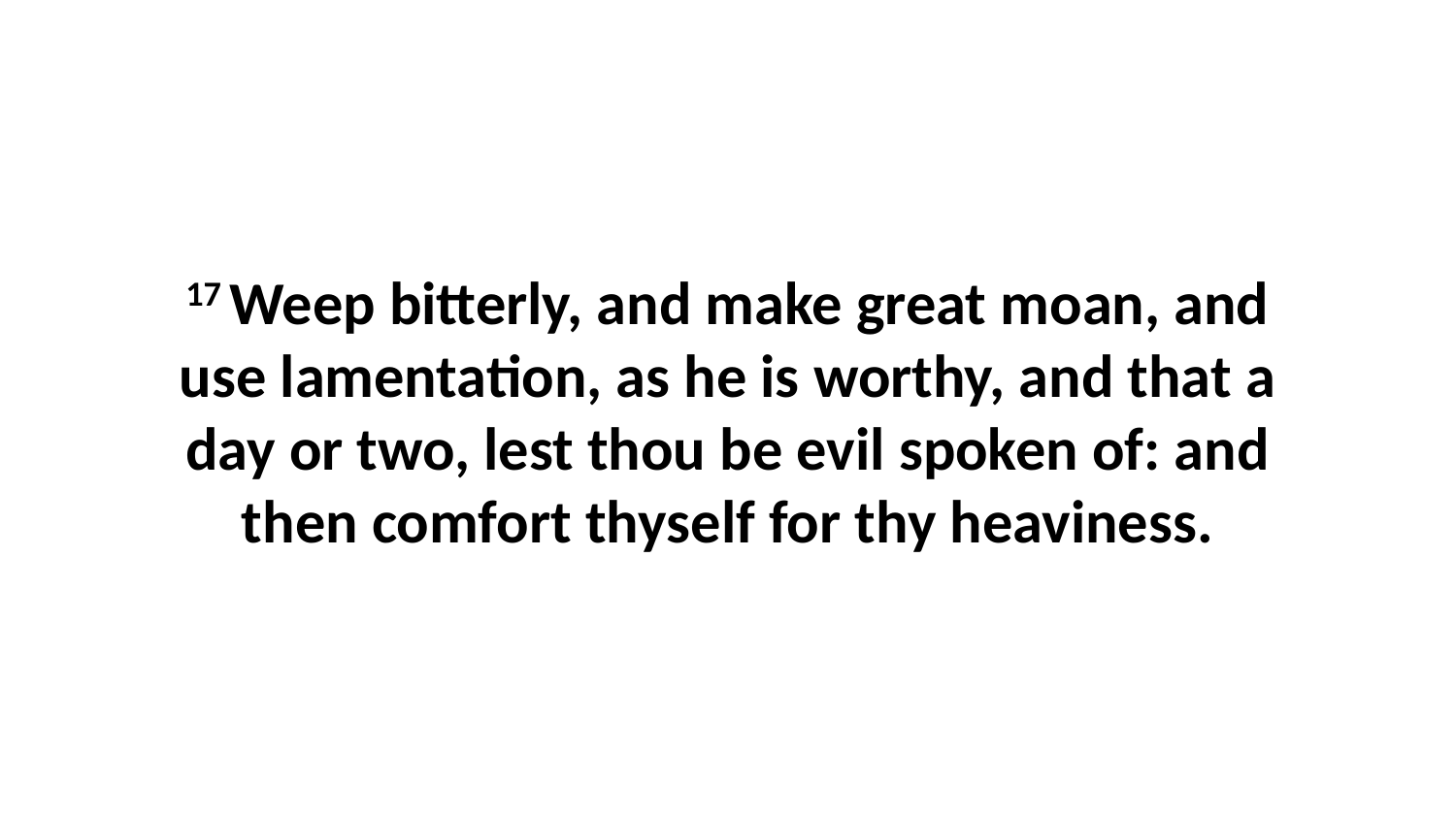

17 Weep bitterly, and make great moan, and use lamentation, as he is worthy, and that a day or two, lest thou be evil spoken of: and then comfort thyself for thy heaviness.